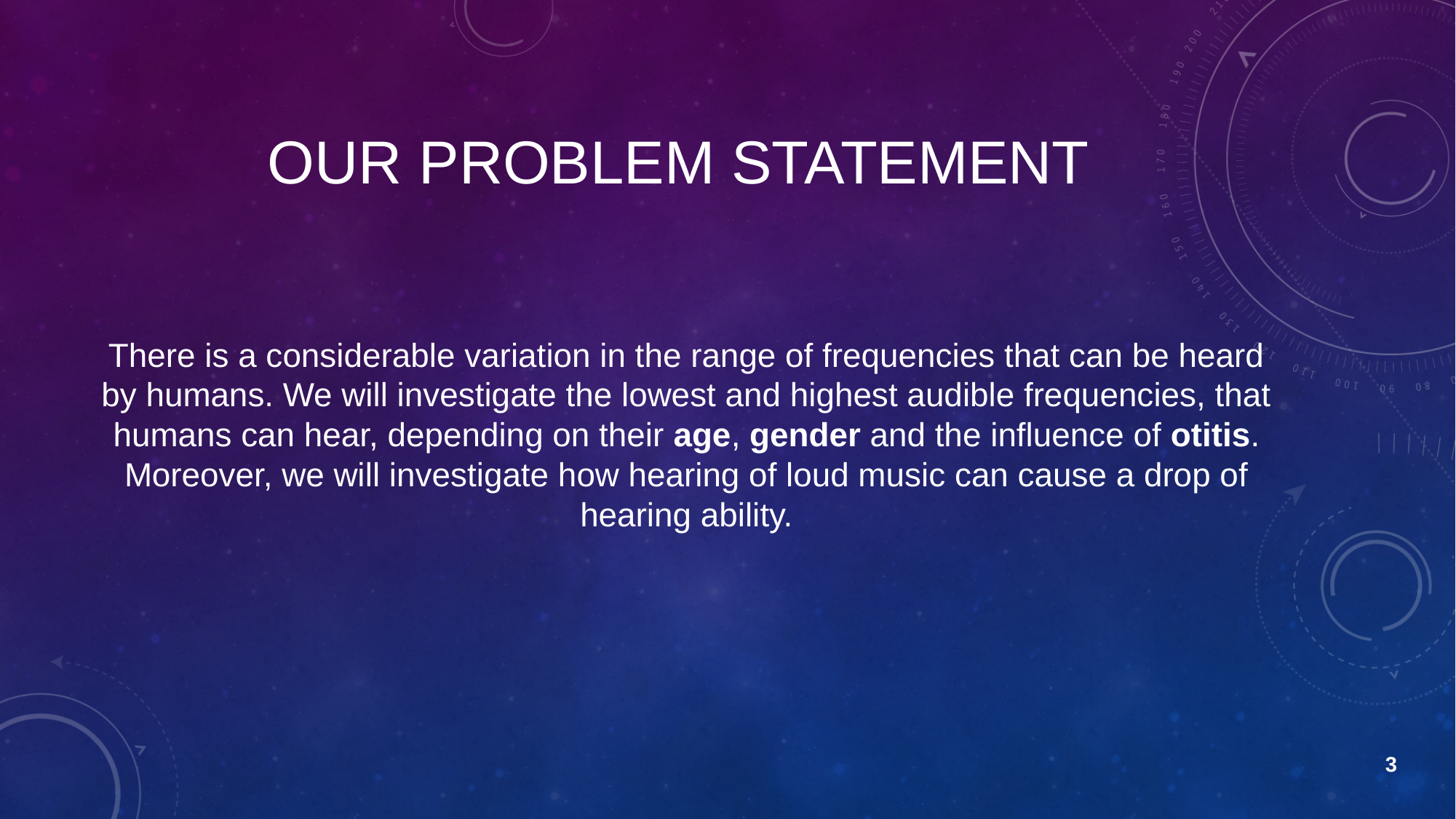

# OUR PROBLEM STATEMENT
There is a considerable variation in the range of frequencies that can be heard by humans. We will investigate the lowest and highest audible frequencies, that humans can hear, depending on their age, gender and the influence of otitis. Moreover, we will investigate how hearing of loud music can cause a drop of hearing ability.

3